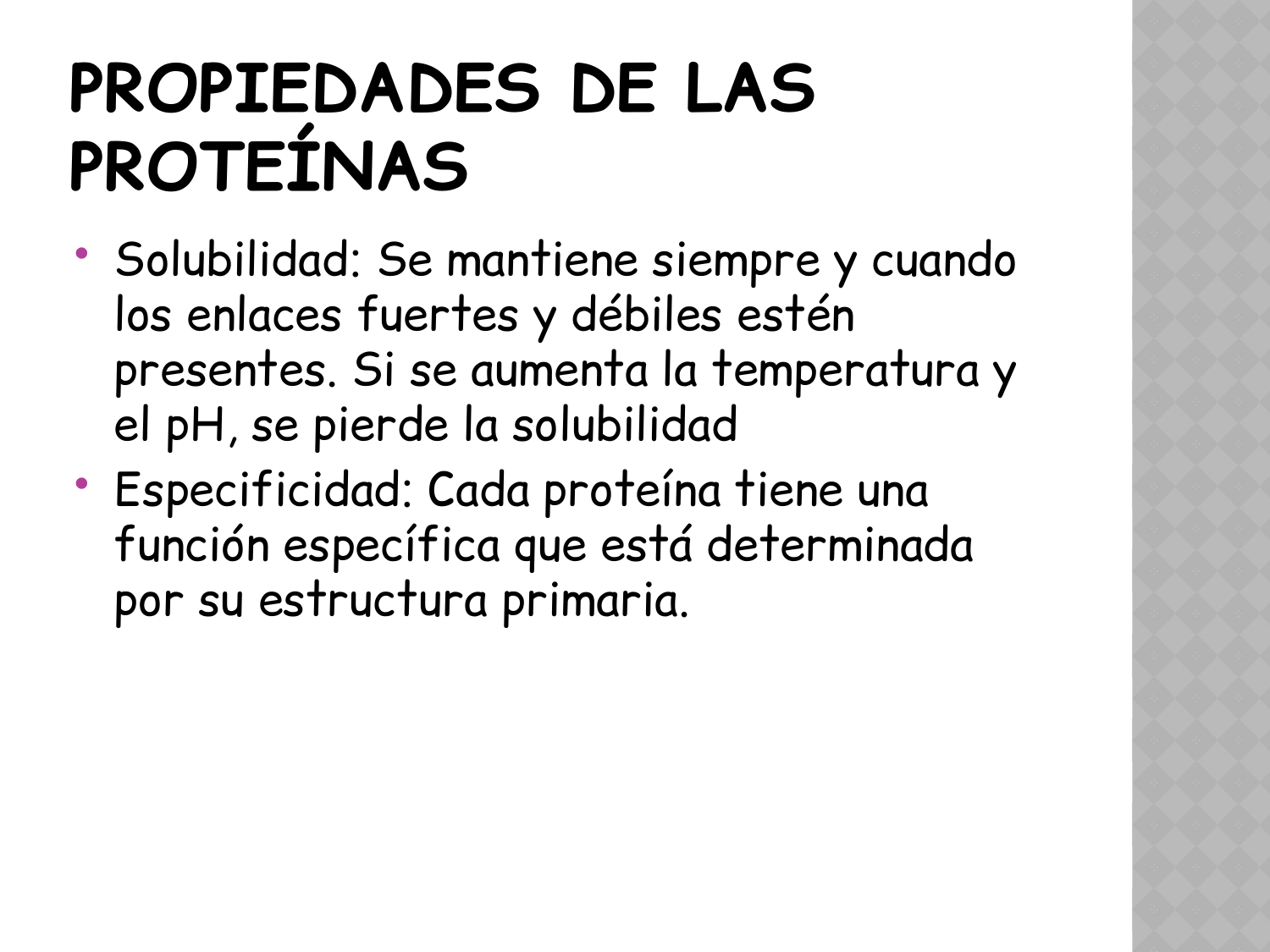

# Propiedades de las proteínas
Solubilidad: Se mantiene siempre y cuando los enlaces fuertes y débiles estén presentes. Si se aumenta la temperatura y el pH, se pierde la solubilidad
Especificidad: Cada proteína tiene una función específica que está determinada por su estructura primaria.